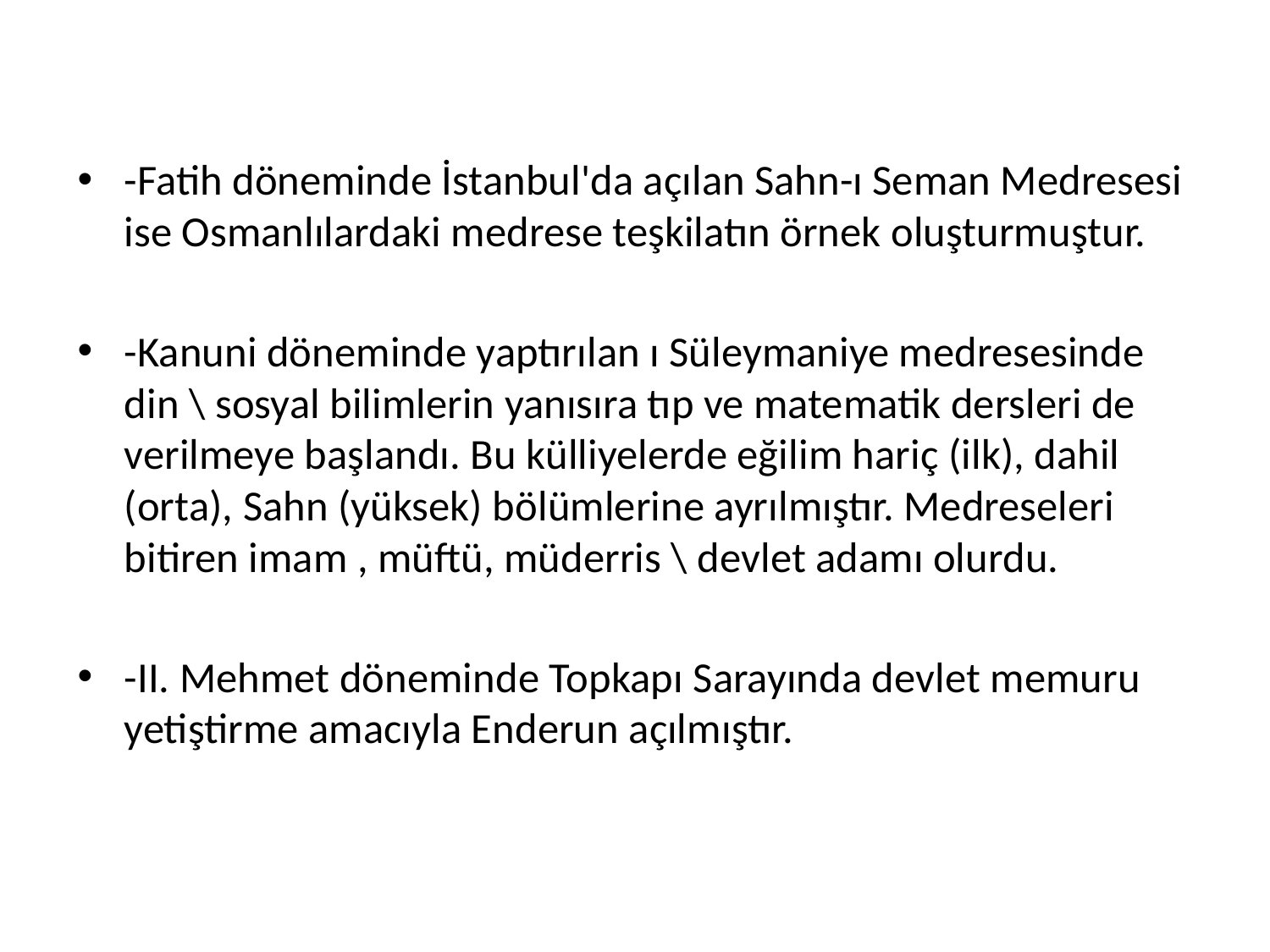

-Fatih döneminde İstanbul'da açılan Sahn-ı Seman Medresesi ise Osmanlılardaki medrese teşkilatın örnek oluşturmuştur.

-Kanuni döneminde yaptırılan ı Süleymaniye medresesinde din \ sosyal bilimlerin yanısıra tıp ve matematik dersleri de verilmeye başlandı. Bu külliyelerde eğilim hariç (ilk), dahil (orta), Sahn (yüksek) bölümlerine ayrılmıştır. Medreseleri bitiren imam , müftü, müderris \ devlet adamı olurdu.

-II. Mehmet döneminde Topkapı Sarayında devlet memuru yetiştirme amacıyla Enderun açılmıştır.